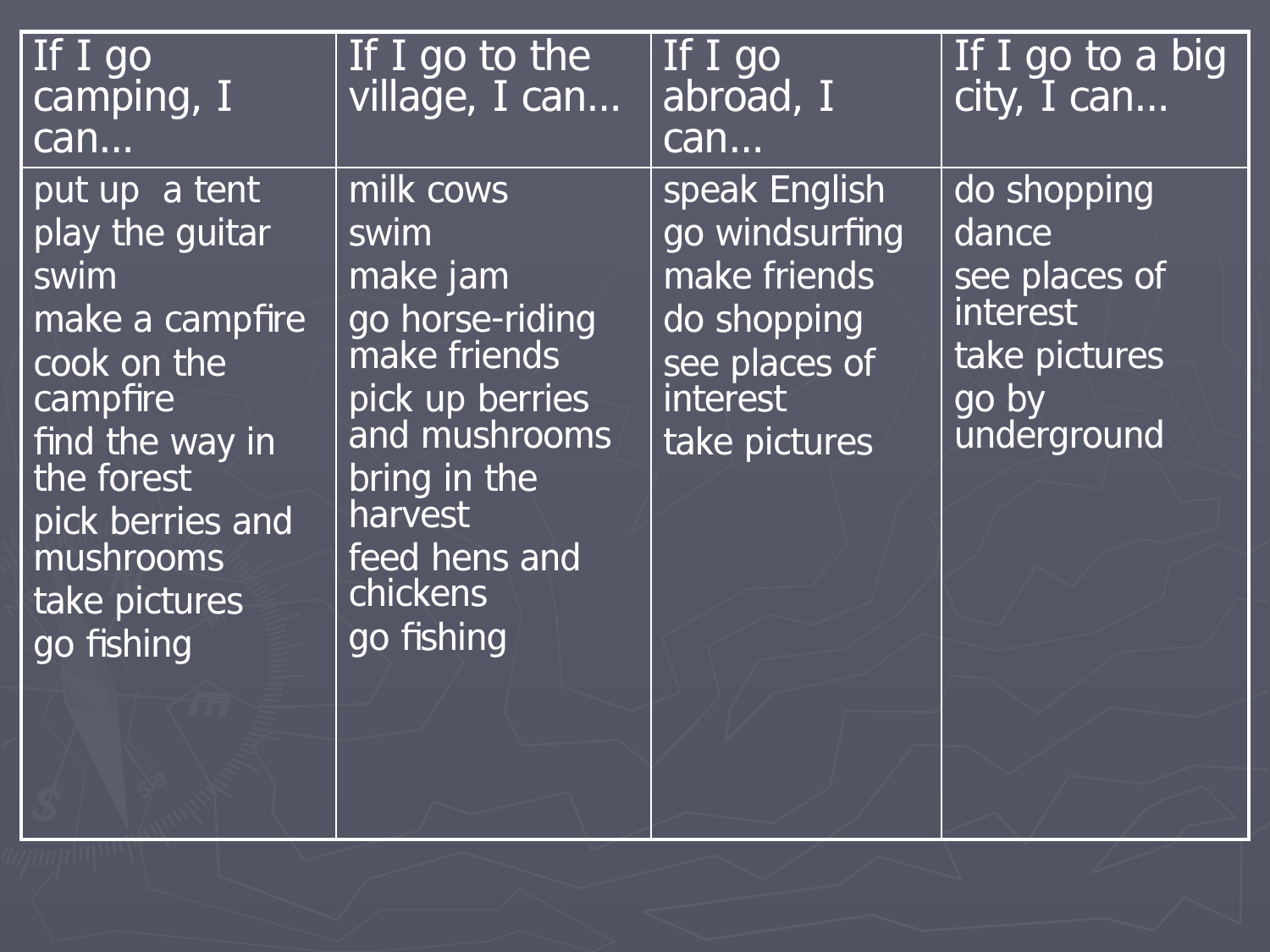

| If I go camping, I can… | If I go to the village, I can… | If I go abroad, I can… | If I go to a big city, I can… |
| --- | --- | --- | --- |
| put up a tent play the guitar swim make a campfire cook on the campfire find the way in the forest pick berries and mushrooms take pictures go fishing | milk cows swim make jam go horse-riding make friends pick up berries and mushrooms bring in the harvest feed hens and chickens go fishing | speak English go windsurfing make friends do shopping see places of interest take pictures | do shopping dance see places of interest take pictures go by underground |